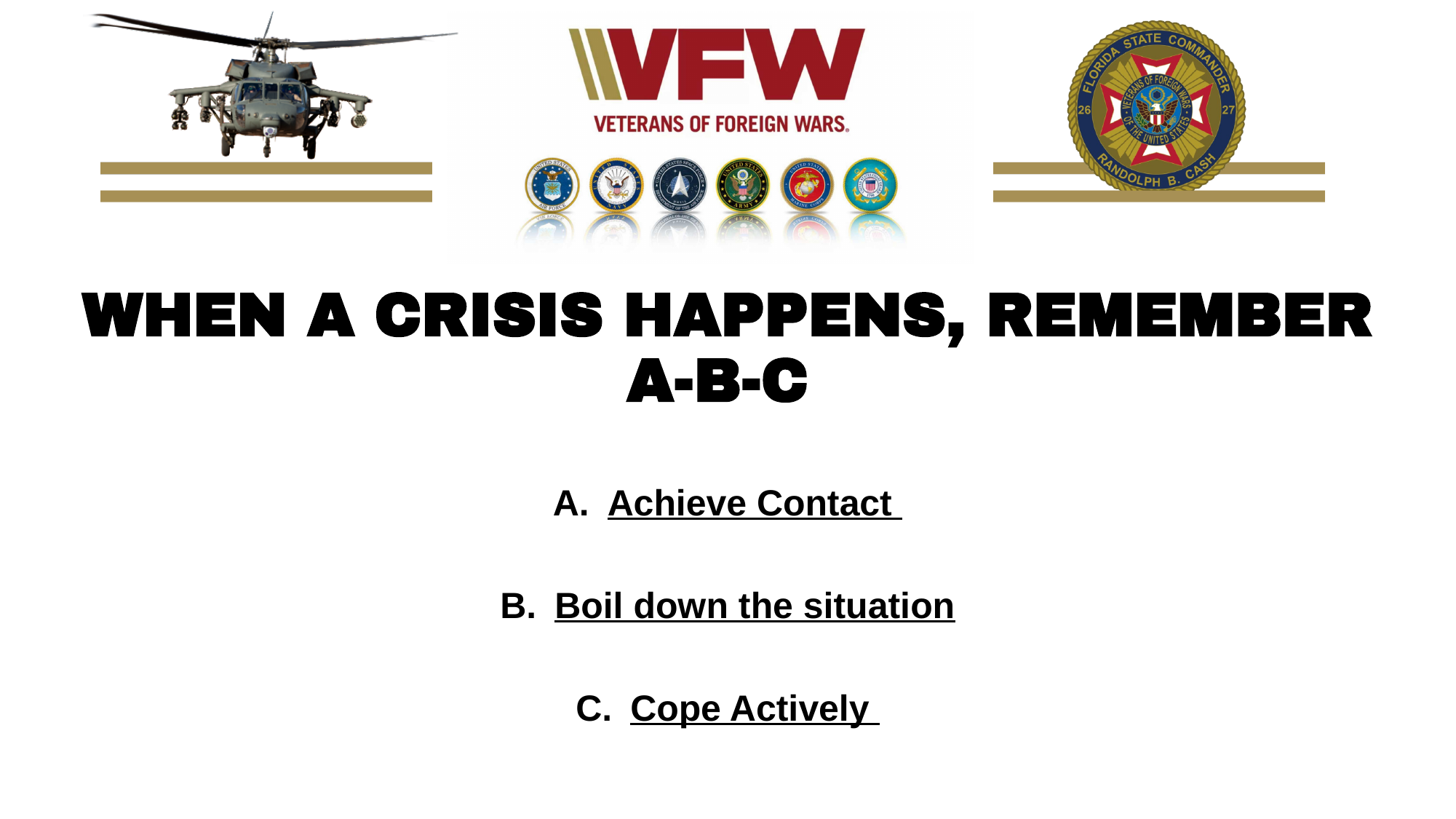

# WHEN A CRISIS HAPPENS, REMEMBER A-B-C
Achieve Contact
Boil down the situation
Cope Actively